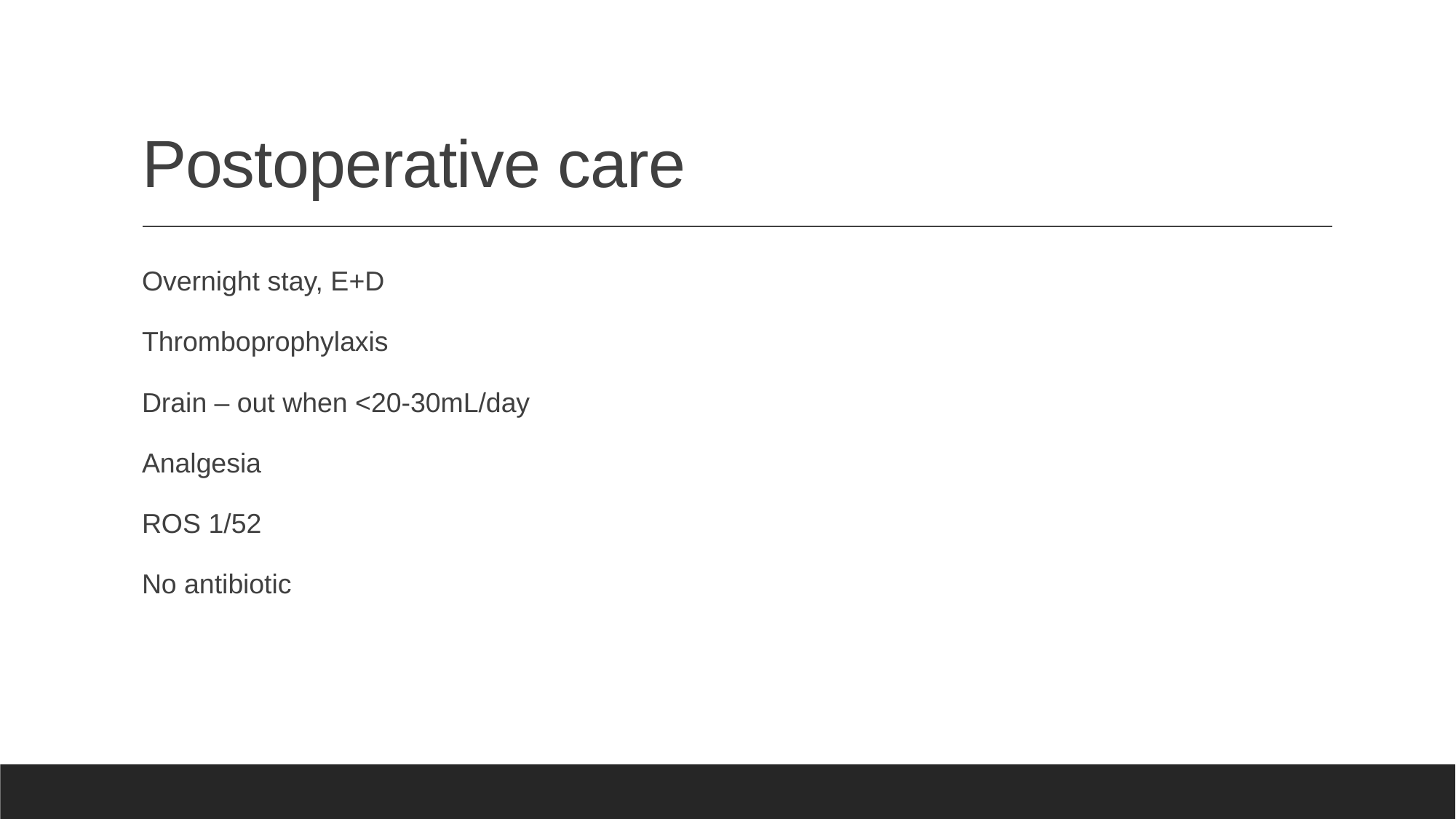

# Postoperative care
Overnight stay, E+D
Thromboprophylaxis
Drain – out when <20-30mL/day
Analgesia
ROS 1/52
No antibiotic